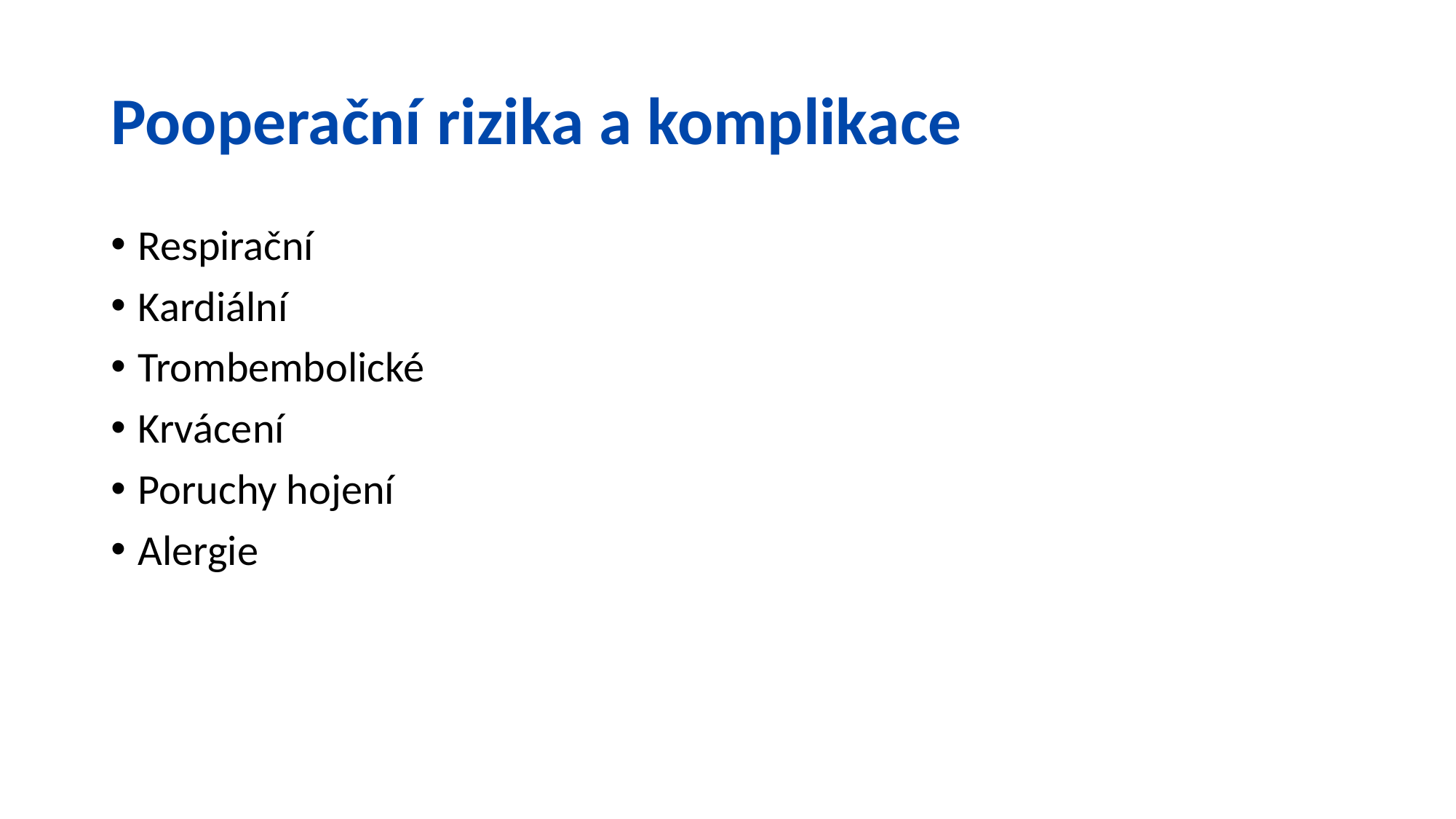

# Pooperační rizika a komplikace
Respirační
Kardiální
Trombembolické
Krvácení
Poruchy hojení
Alergie